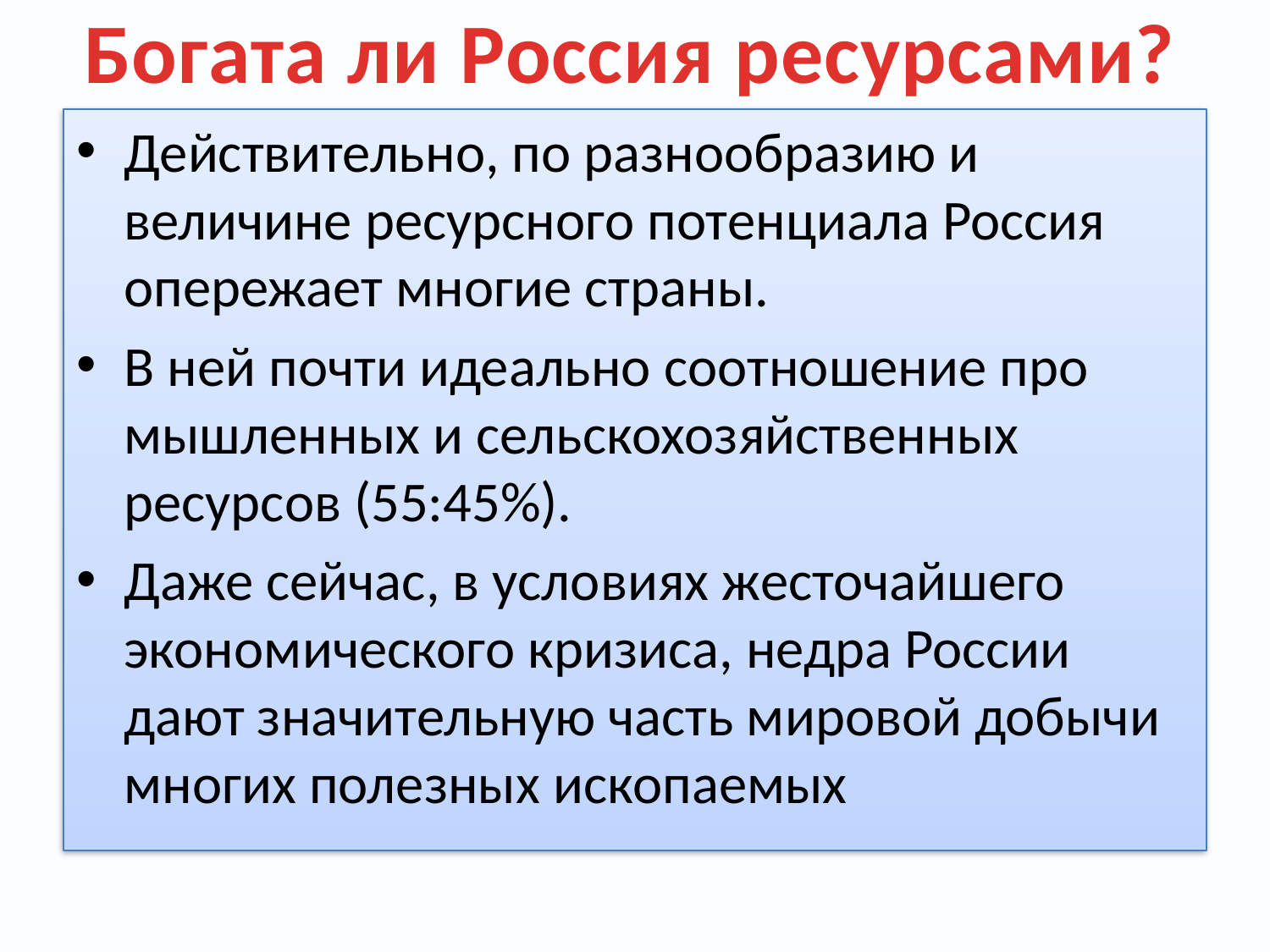

# Богата ли Россия ресурсами?
Действительно, по разнообразию и величине ресурсного потенциала Россия опережает многие страны.
В ней почти идеально соотношение про­мышленных и сельскохозяйственных ресурсов (55:45%).
Даже сейчас, в условиях жесточайшего экономического кризиса, недра России дают значительную часть мировой добычи многих полезных ископаемых